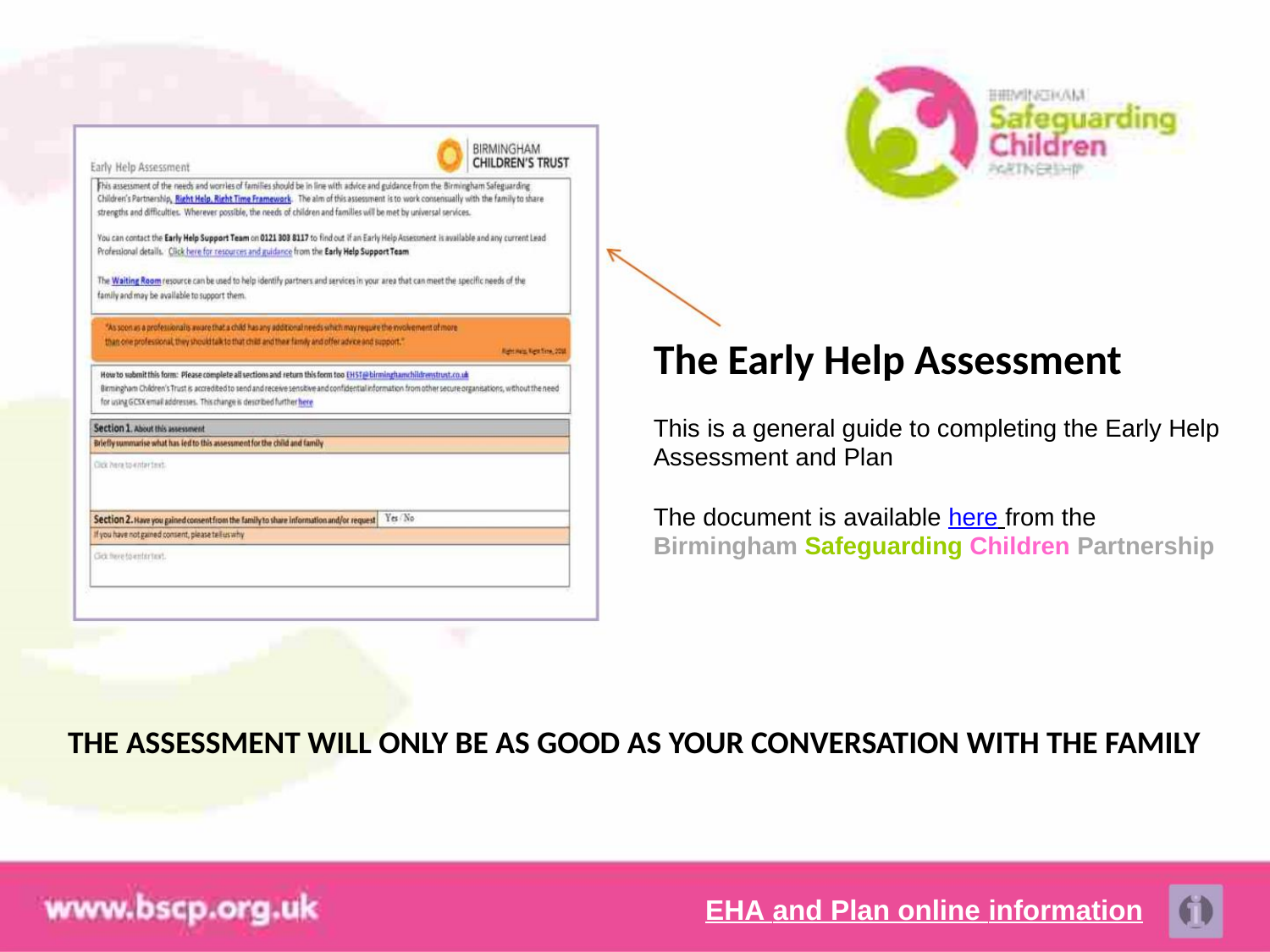

The Early Help Assessment
This is a general guide to completing the Early Help
Assessment and Plan
The document is available here from the
Birmingham Safeguarding Children Partnership
THE ASSESSMENT WILL ONLY BE AS GOOD AS YOUR CONVERSATION WITH THE FAMILY
EHA and Plan online information